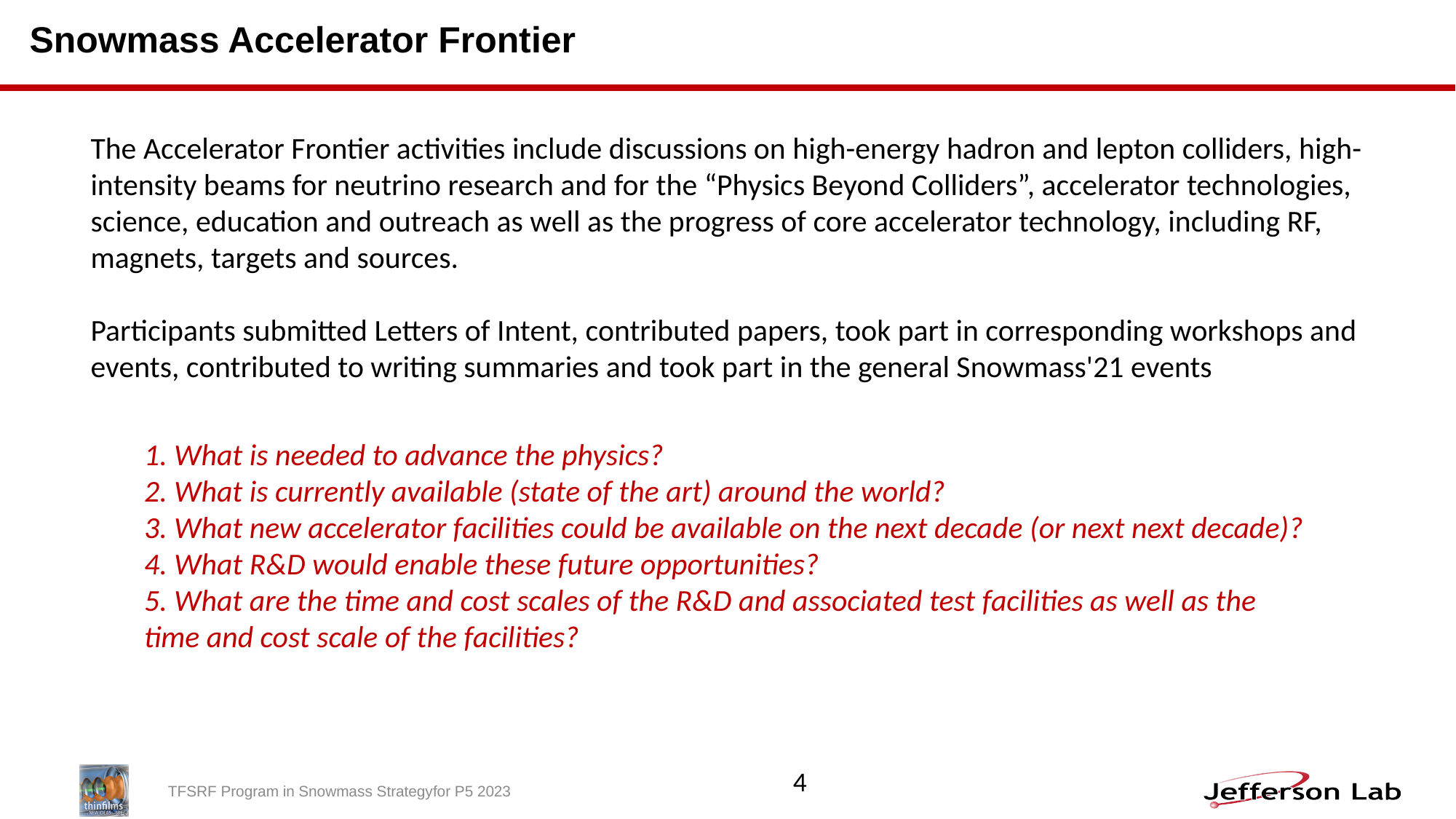

# Snowmass Accelerator Frontier
The Accelerator Frontier activities include discussions on high-energy hadron and lepton colliders, high-intensity beams for neutrino research and for the “Physics Beyond Colliders”, accelerator technologies, science, education and outreach as well as the progress of core accelerator technology, including RF, magnets, targets and sources.

Participants submitted Letters of Intent, contributed papers, took part in corresponding workshops and events, contributed to writing summaries and took part in the general Snowmass'21 events
1. What is needed to advance the physics?
2. What is currently available (state of the art) around the world?
3. What new accelerator facilities could be available on the next decade (or next next decade)?
4. What R&D would enable these future opportunities?
5. What are the time and cost scales of the R&D and associated test facilities as well as the time and cost scale of the facilities?
4
TFSRF Program in Snowmass Strategyfor P5 2023